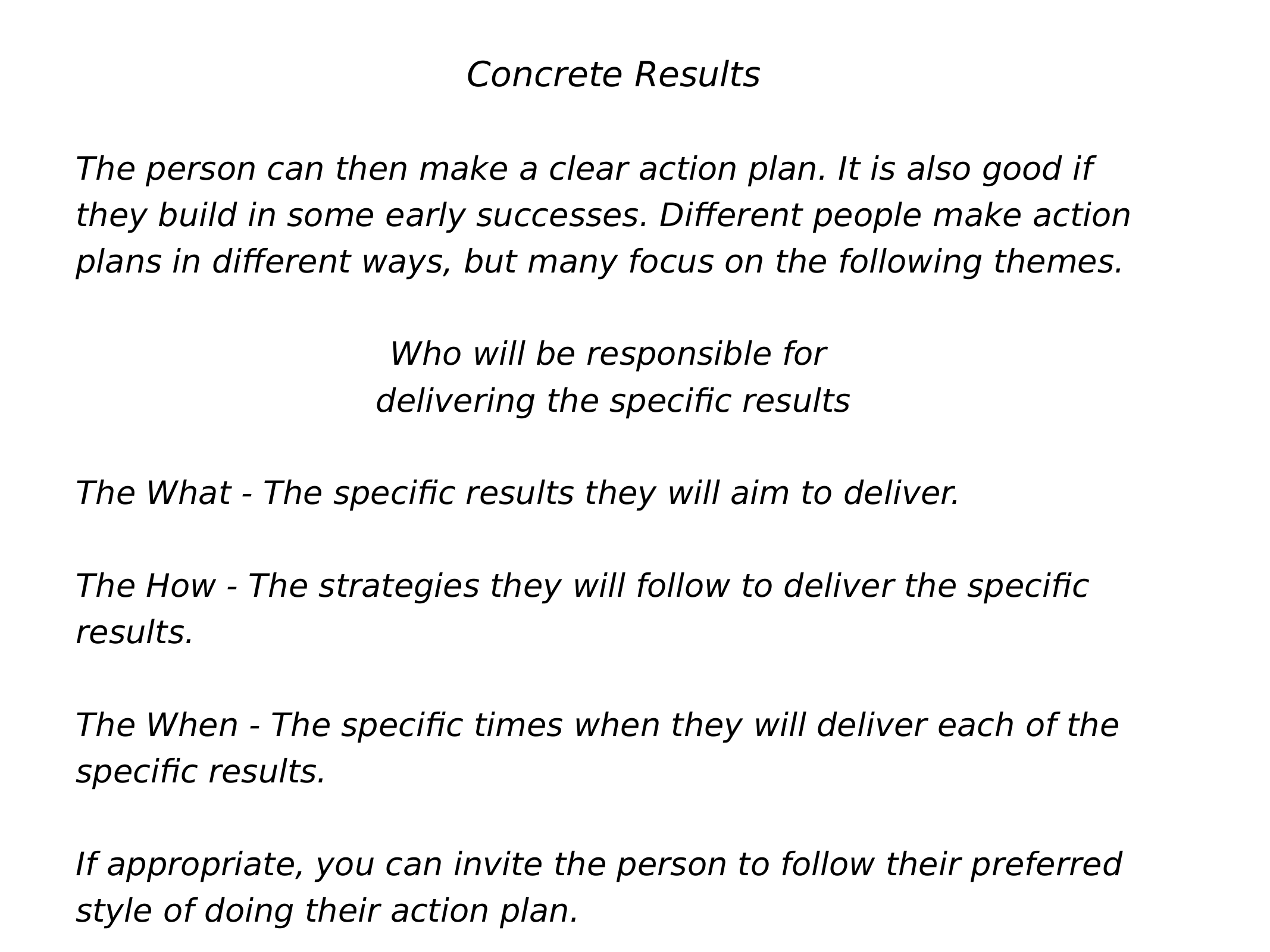

Concrete Results

The person can then make a clear action plan. It is also good if they build in some early successes. Different people make action plans in different ways, but many focus on the following themes.

Who will be responsible for
delivering the specific results

The What - The specific results they will aim to deliver.

The How - The strategies they will follow to deliver the specific results.

The When - The specific times when they will deliver each of the specific results.

If appropriate, you can invite the person to follow their preferred style of doing their action plan.